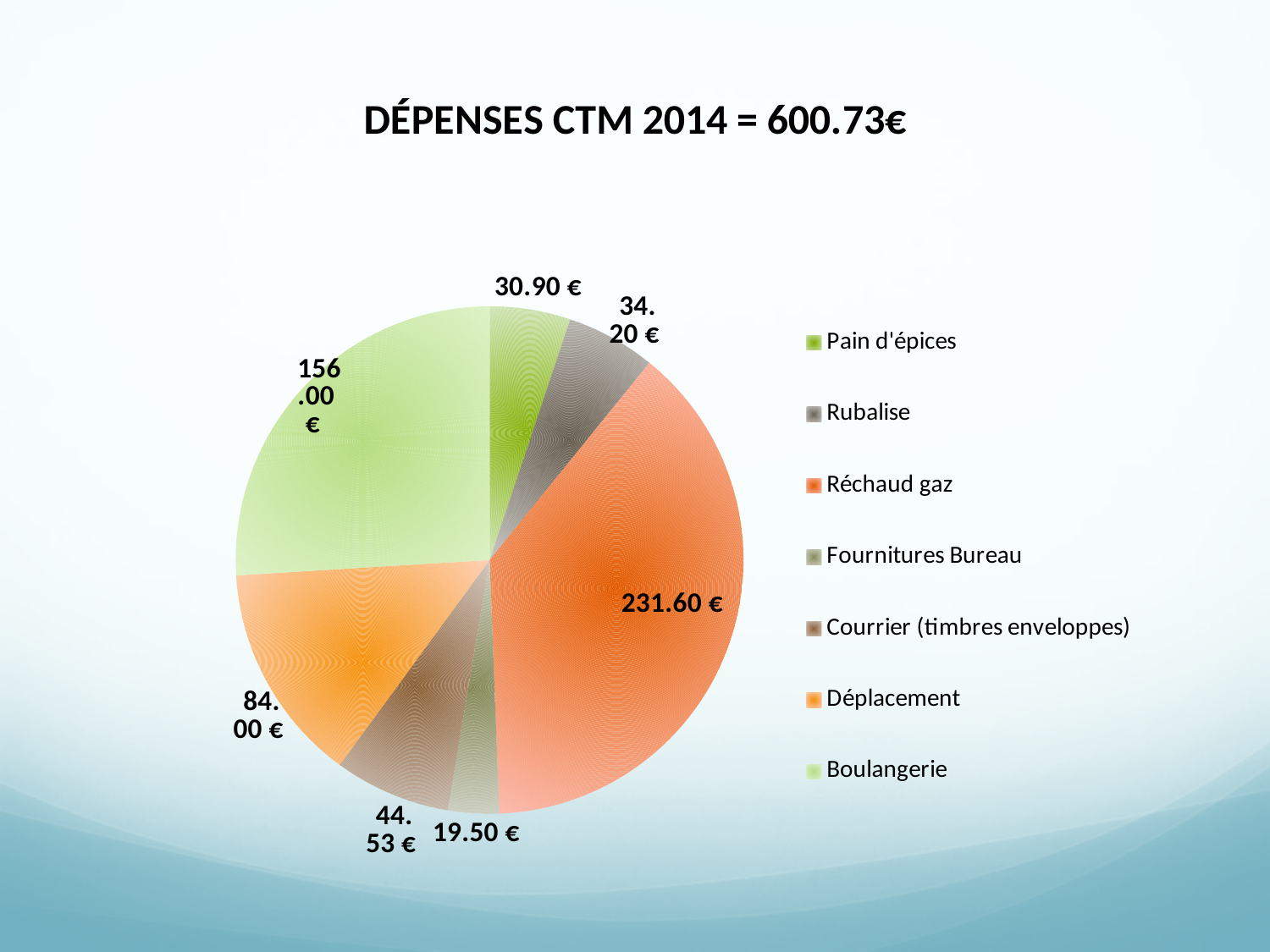

### Chart: DÉPENSES CTM 2014 = 600.73€

| Category |  |
|---|---|
| Pain d'épices | 30.9 |
| Rubalise | 34.2 |
| Réchaud gaz | 231.6 |
| Fournitures Bureau | 19.5 |
| Courrier (timbres enveloppes) | 44.53 |
| Déplacement  | 84.0 |
| Boulangerie | 156.0 |